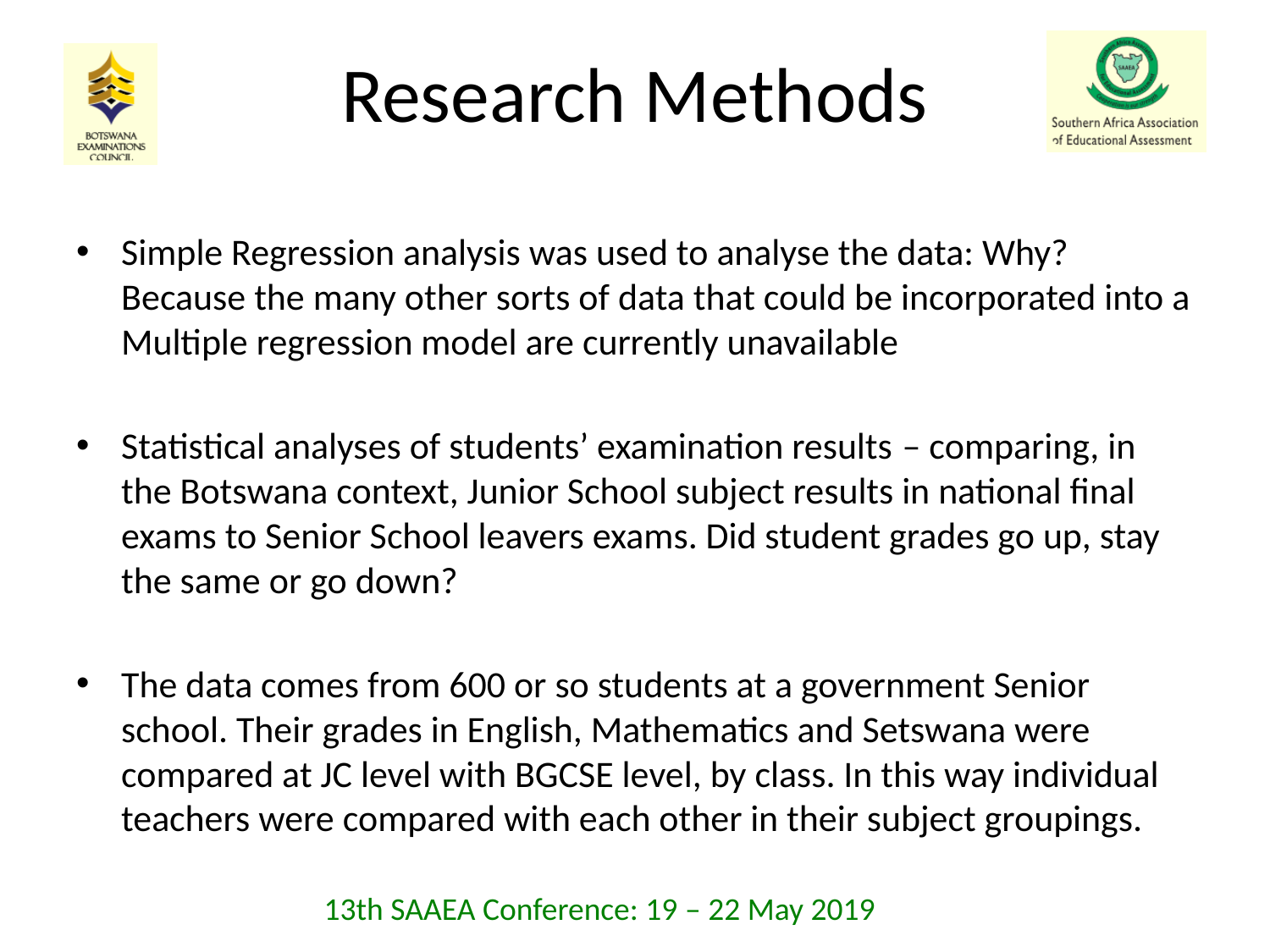

# Research Methods
Simple Regression analysis was used to analyse the data: Why? Because the many other sorts of data that could be incorporated into a Multiple regression model are currently unavailable

Statistical analyses of students’ examination results – comparing, in the Botswana context, Junior School subject results in national final exams to Senior School leavers exams. Did student grades go up, stay the same or go down?

The data comes from 600 or so students at a government Senior school. Their grades in English, Mathematics and Setswana were compared at JC level with BGCSE level, by class. In this way individual teachers were compared with each other in their subject groupings.